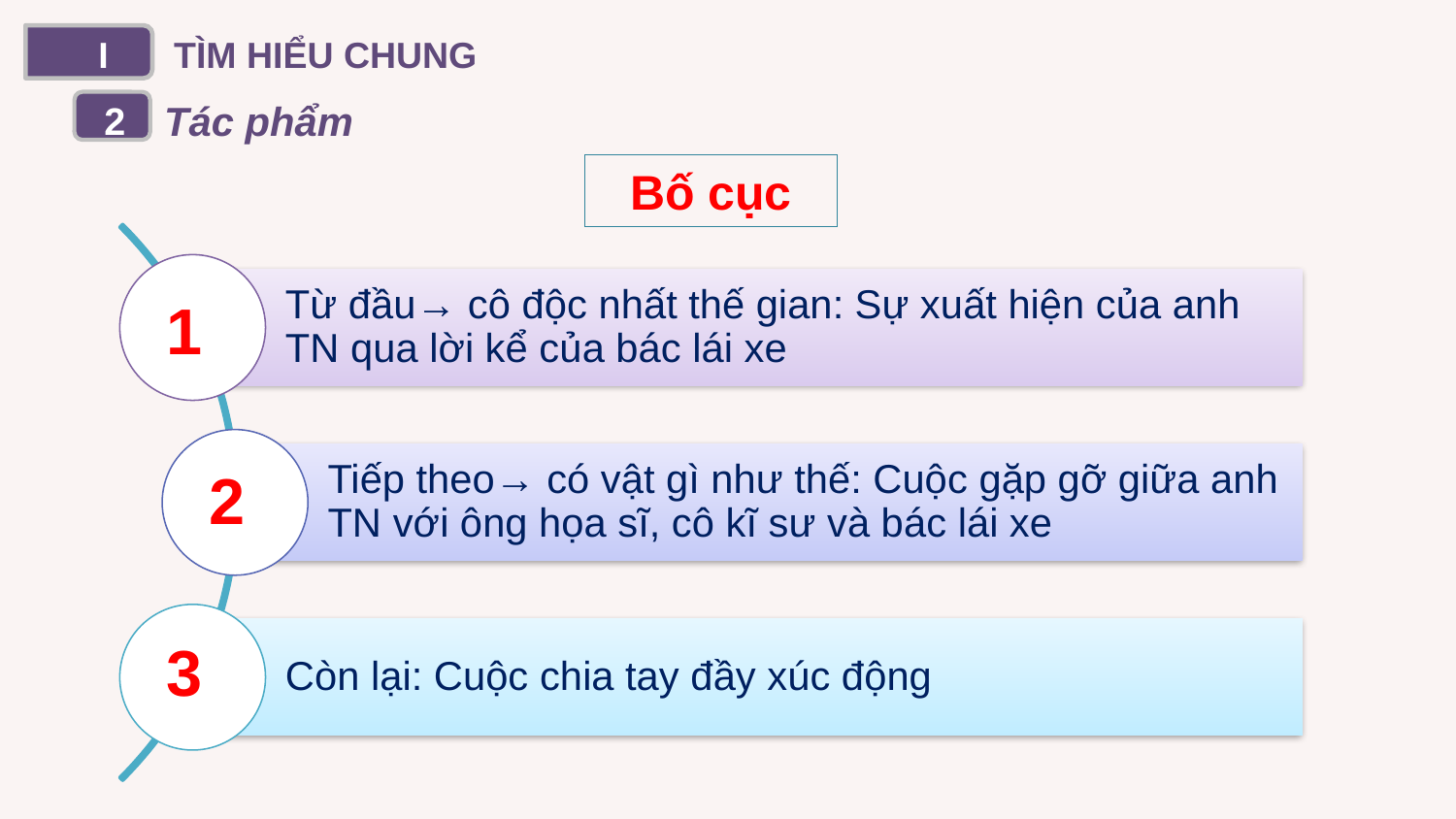

I
TÌM HIỂU CHUNG
Tác phẩm
2

Bố cục
Từ đầu→ cô độc nhất thế gian: Sự xuất hiện của anh TN qua lời kể của bác lái xe
Tiếp theo→ có vật gì như thế: Cuộc gặp gỡ giữa anh TN với ông họa sĩ, cô kĩ sư và bác lái xe
Còn lại: Cuộc chia tay đầy xúc động
1
2
3